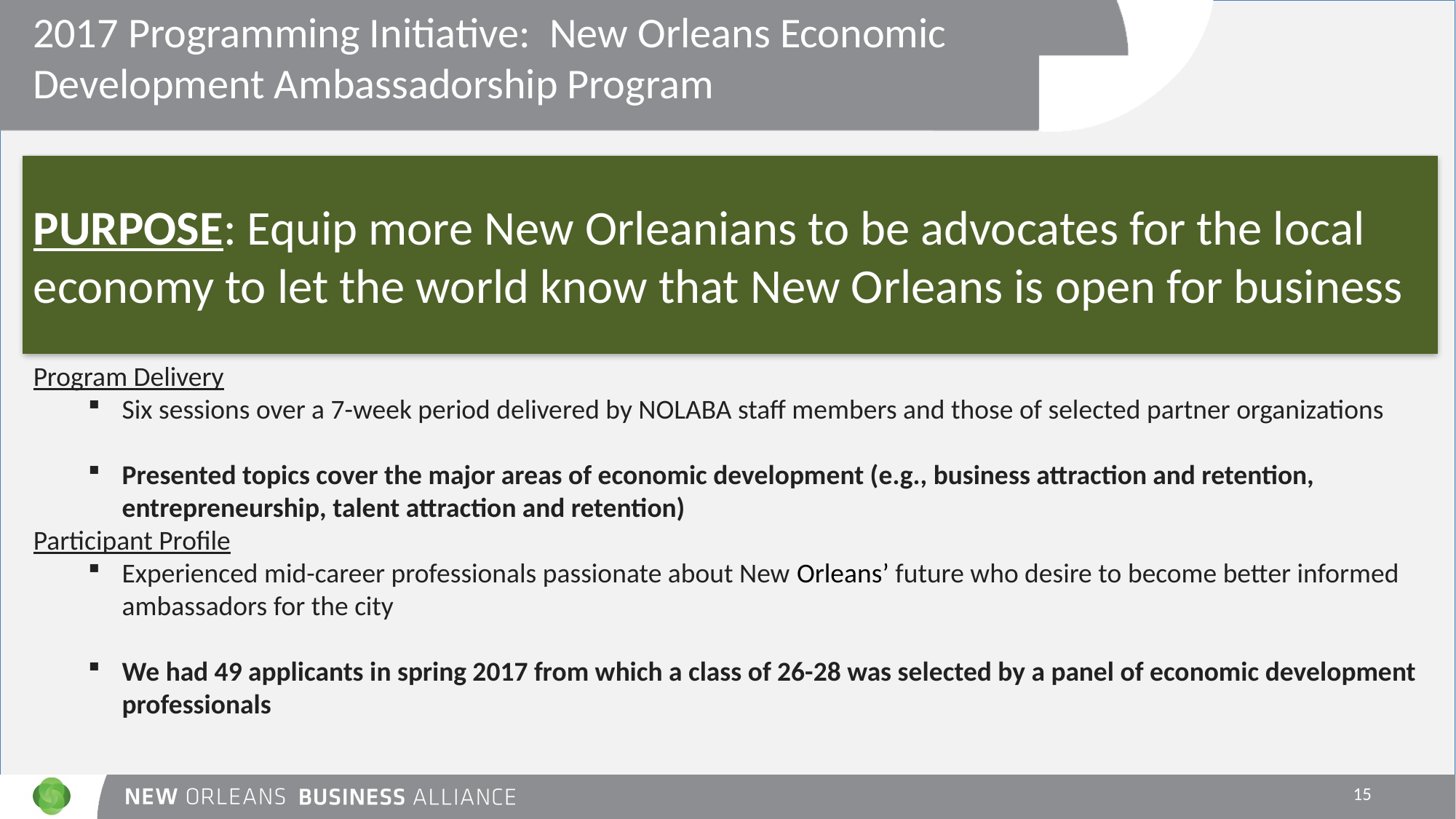

2017 Programming Initiative:  New Orleans Economic Development Ambassadorship Program
PURPOSE: Equip more New Orleanians to be advocates for the local economy to let the world know that New Orleans is open for business
Program Delivery
Six sessions over a 7-week period delivered by NOLABA staff members and those of selected partner organizations
Presented topics cover the major areas of economic development (e.g., business attraction and retention, entrepreneurship, talent attraction and retention)
Participant Profile
Experienced mid-career professionals passionate about New Orleans’ future who desire to become better informed ambassadors for the city
We had 49 applicants in spring 2017 from which a class of 26-28 was selected by a panel of economic development professionals